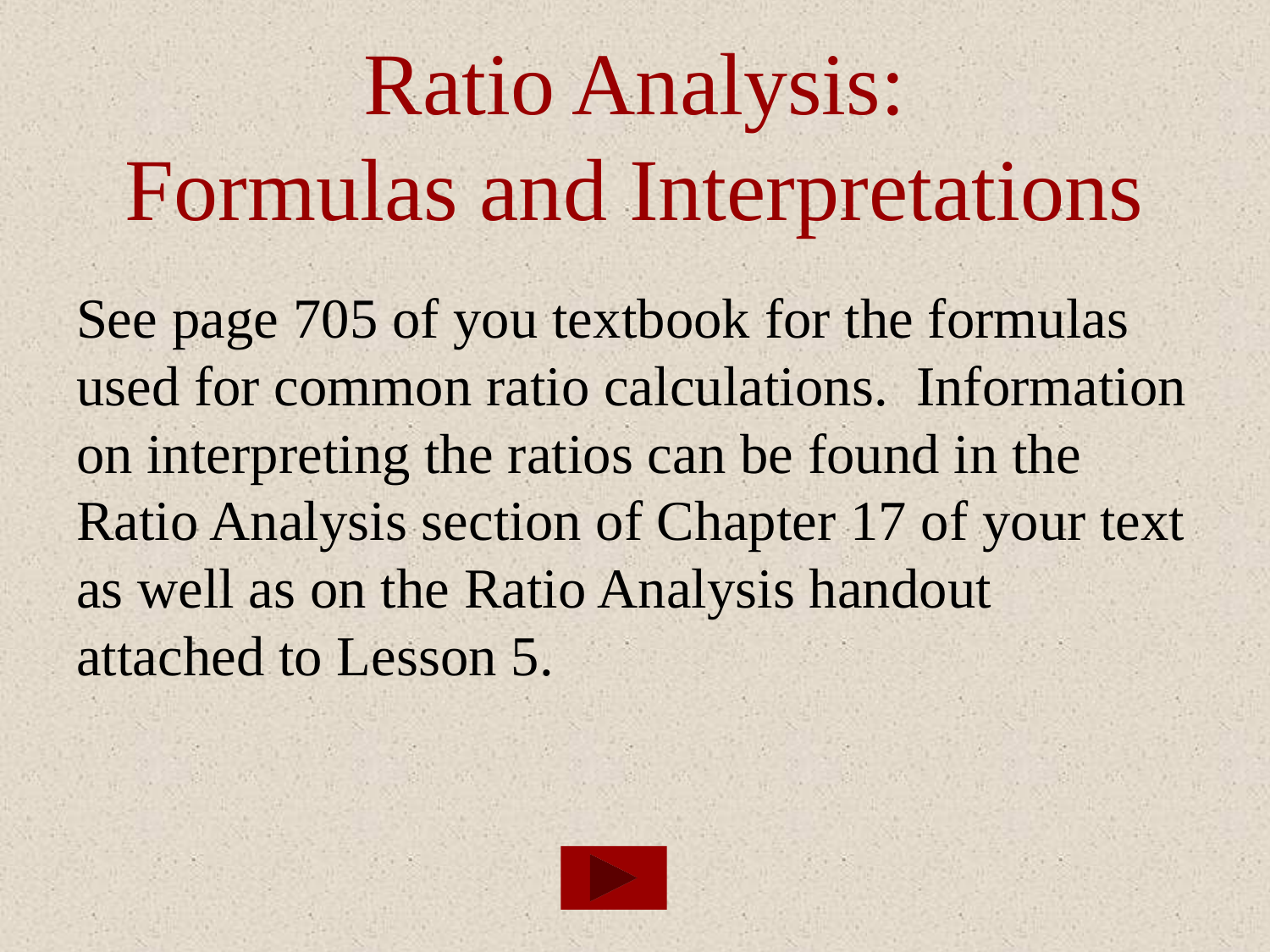

# Ratio Analysis: Formulas and Interpretations
See page 705 of you textbook for the formulas used for common ratio calculations.  Information on interpreting the ratios can be found in the Ratio Analysis section of Chapter 17 of your text as well as on the Ratio Analysis handout attached to Lesson 5.